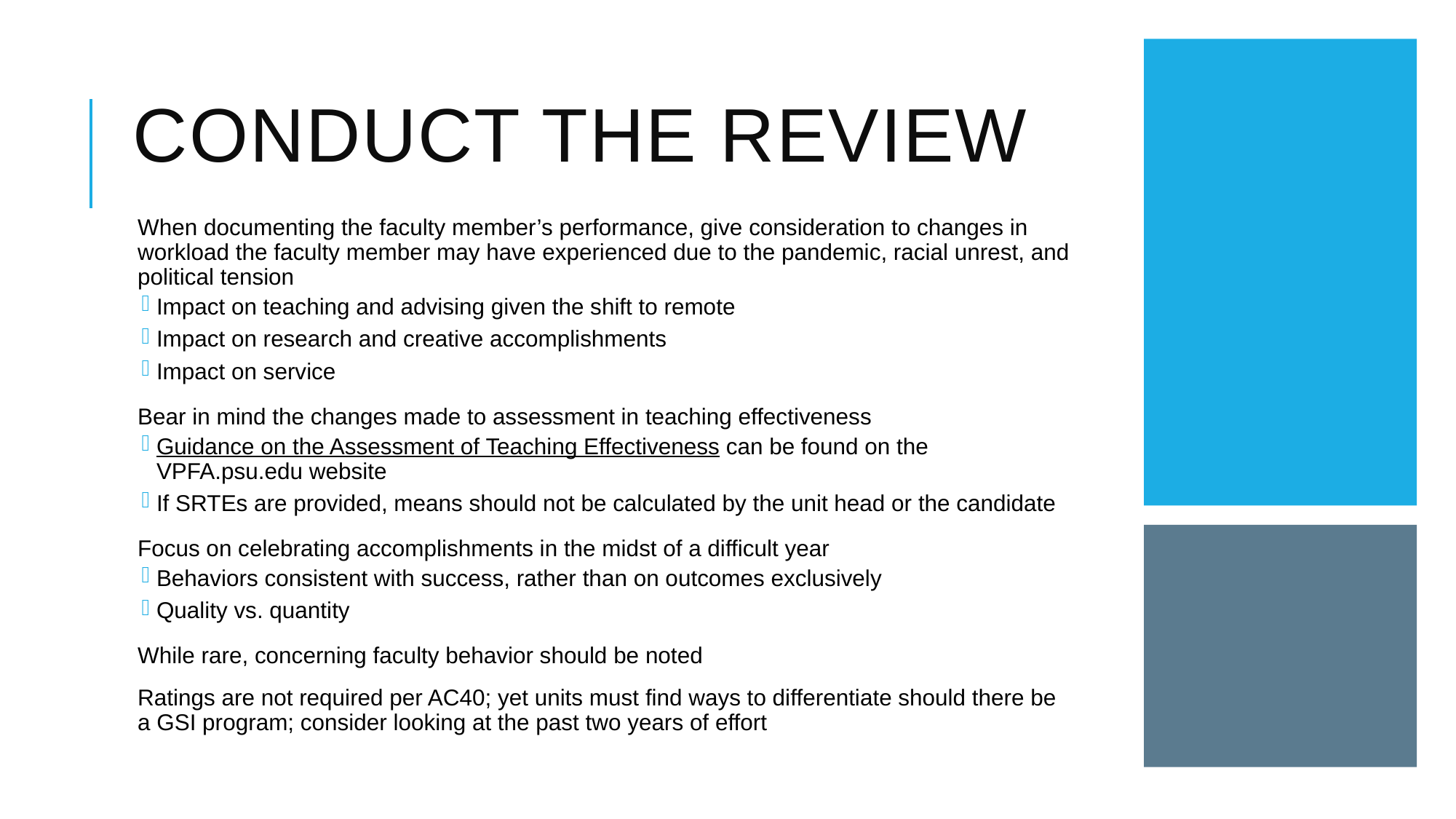

# Conduct the review
When documenting the faculty member’s performance, give consideration to changes in workload the faculty member may have experienced due to the pandemic, racial unrest, and political tension
Impact on teaching and advising given the shift to remote
Impact on research and creative accomplishments
Impact on service
Bear in mind the changes made to assessment in teaching effectiveness
Guidance on the Assessment of Teaching Effectiveness can be found on the VPFA.psu.edu website
If SRTEs are provided, means should not be calculated by the unit head or the candidate
Focus on celebrating accomplishments in the midst of a difficult year
Behaviors consistent with success, rather than on outcomes exclusively
Quality vs. quantity
While rare, concerning faculty behavior should be noted
Ratings are not required per AC40; yet units must find ways to differentiate should there be a GSI program; consider looking at the past two years of effort